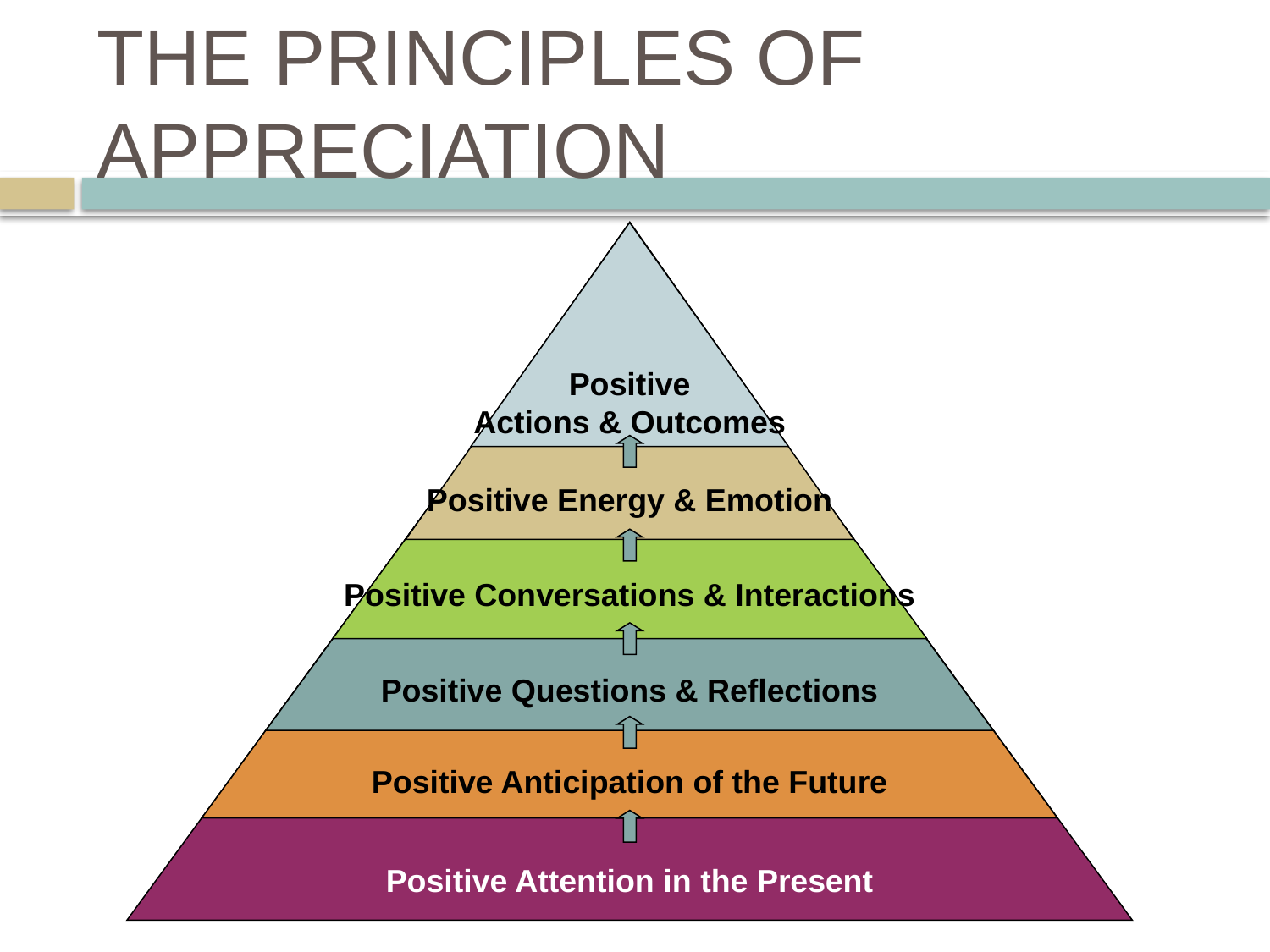

# The Principles of Appreciation

Positive
Actions & Outcomes

Positive Energy & Emotion

Positive Conversations & Interactions

Positive Questions & Reflections

Positive Anticipation of the Future

Positive Attention in the Present